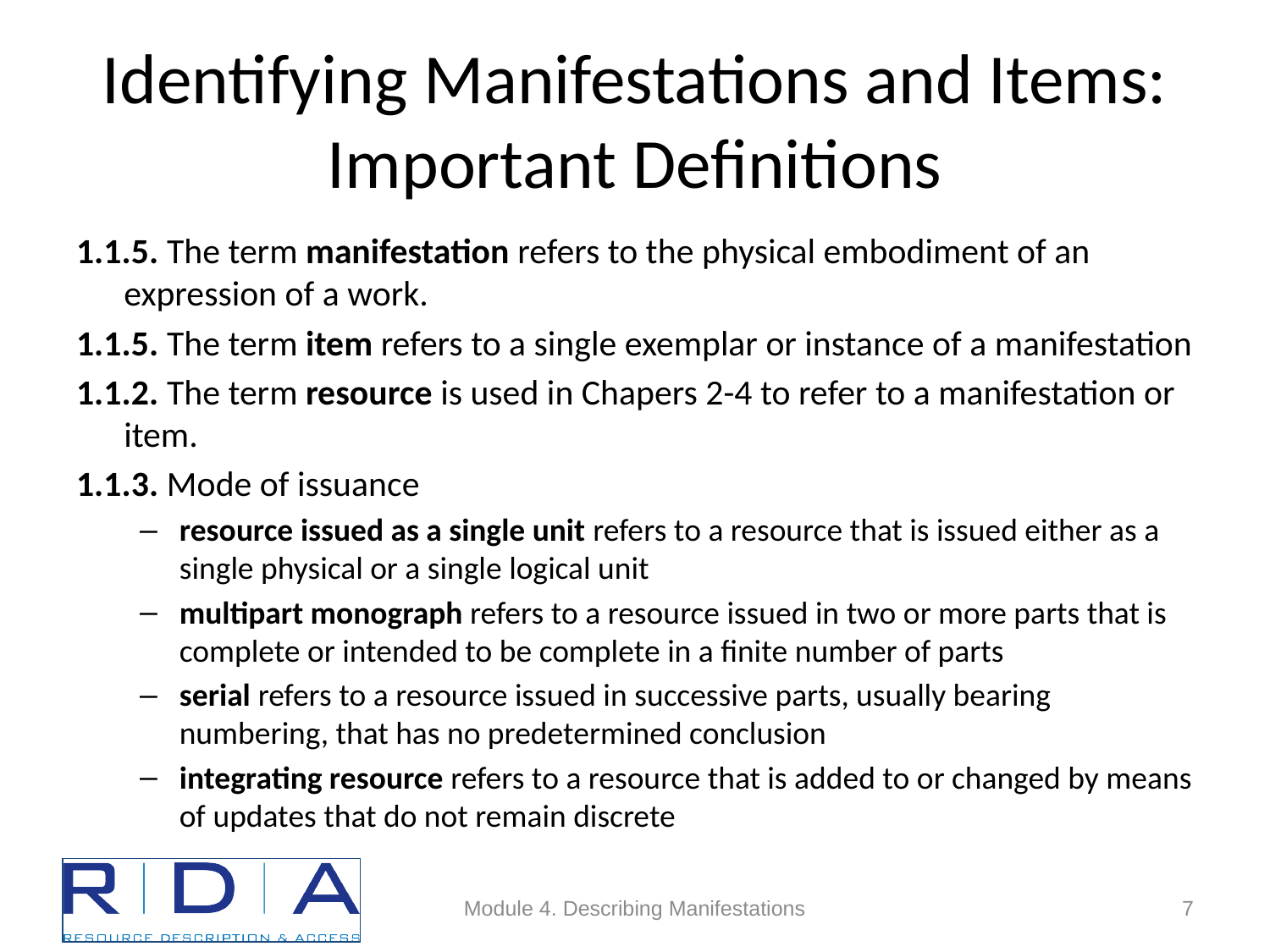

# Identifying Manifestations and Items: Important Definitions
1.1.5. The term manifestation refers to the physical embodiment of an expression of a work.
1.1.5. The term item refers to a single exemplar or instance of a manifestation
1.1.2. The term resource is used in Chapers 2-4 to refer to a manifestation or item.
1.1.3. Mode of issuance
resource issued as a single unit refers to a resource that is issued either as a single physical or a single logical unit
multipart monograph refers to a resource issued in two or more parts that is complete or intended to be complete in a finite number of parts
serial refers to a resource issued in successive parts, usually bearing numbering, that has no predetermined conclusion
integrating resource refers to a resource that is added to or changed by means of updates that do not remain discrete
Module 4. Describing Manifestations
7